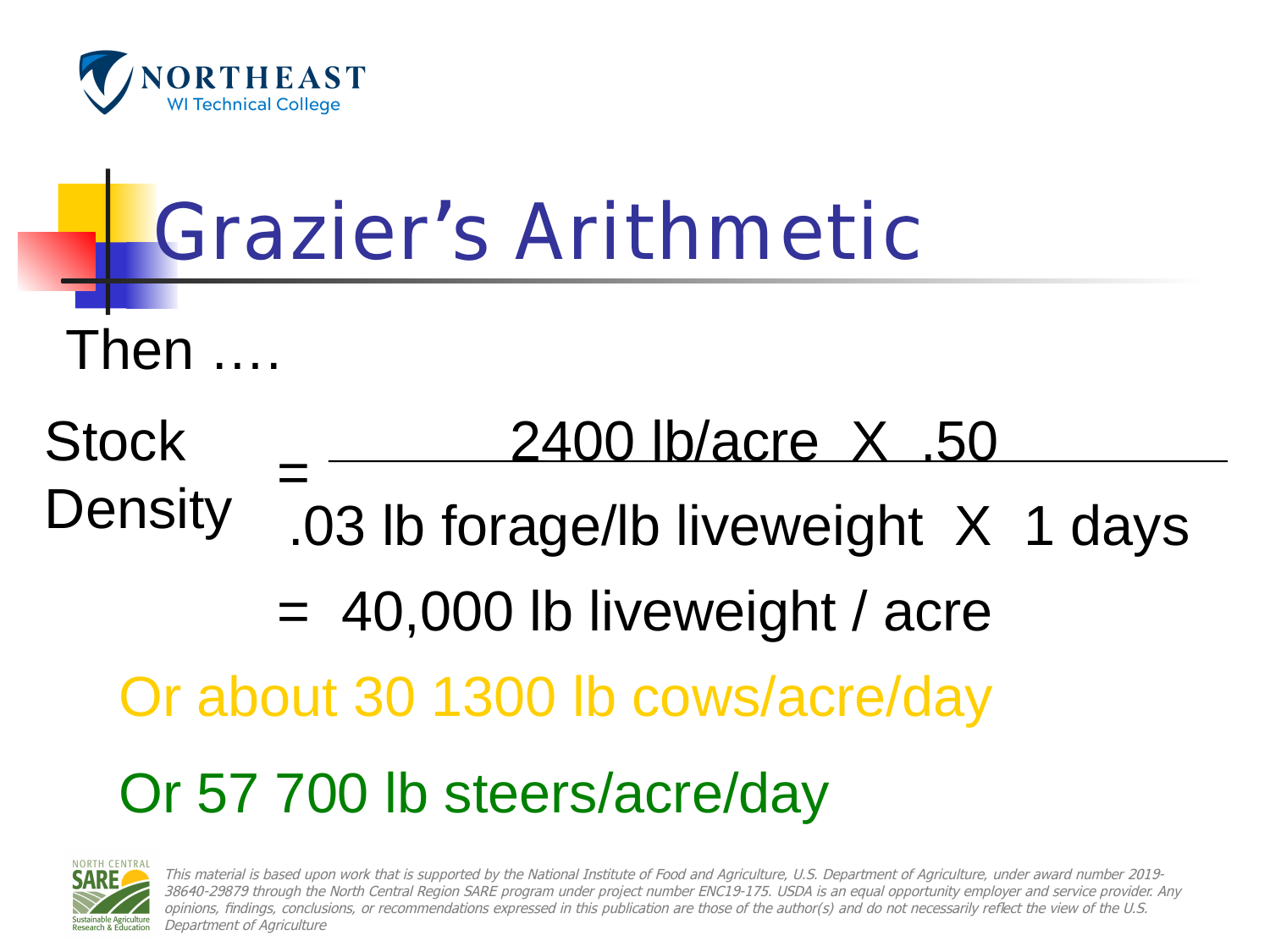

Grazier’s Arithmetic
Then ….
Stock Density
2400 lb/acre  X  .50
=

.03 lb forage/lb liveweight  X  1 days
=  40,000 lb liveweight / acre
Or about 30 1300 lb cows/acre/day
Or 57 700 lb steers/acre/day